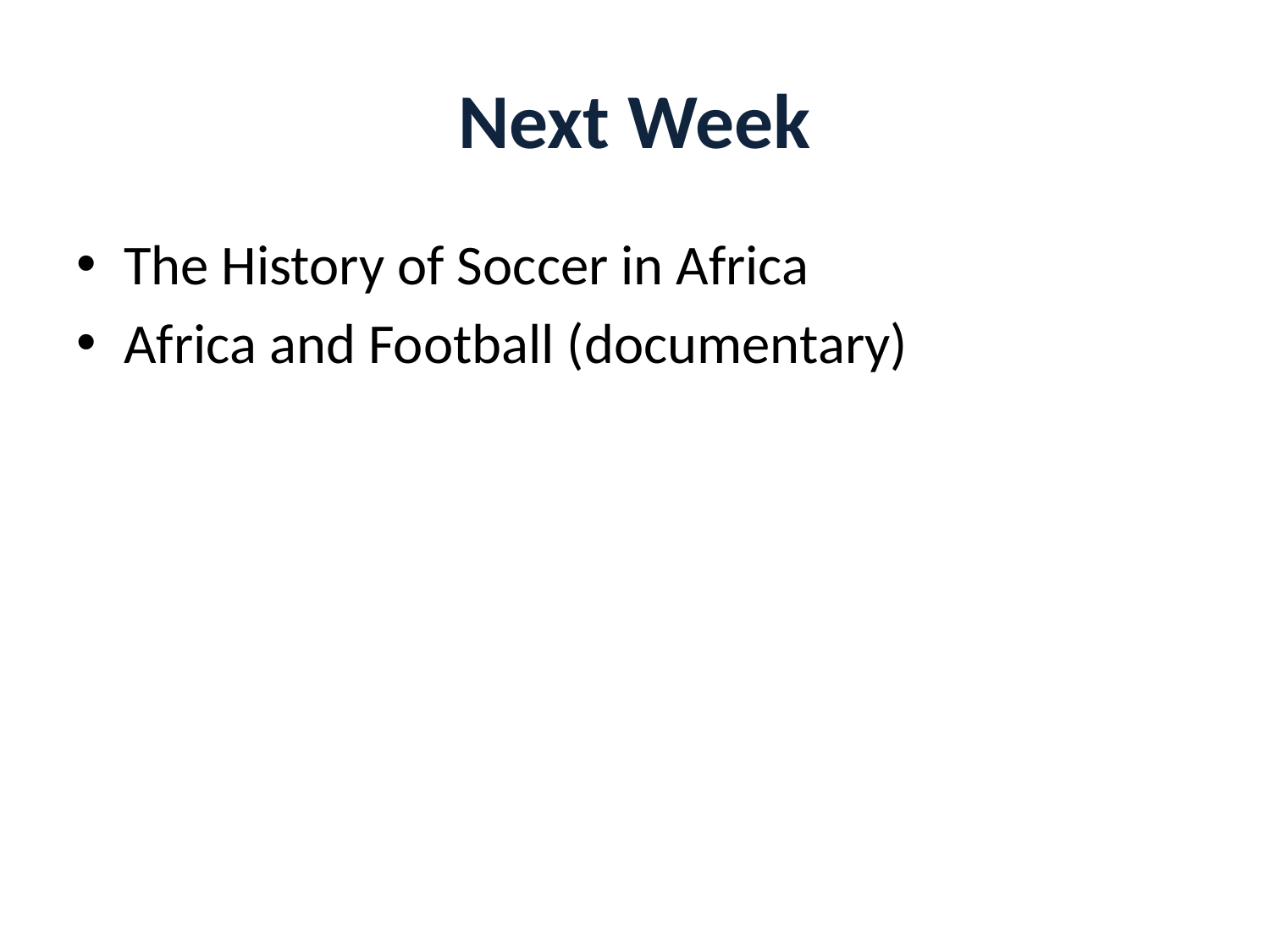

# Next Week
The History of Soccer in Africa
Africa and Football (documentary)